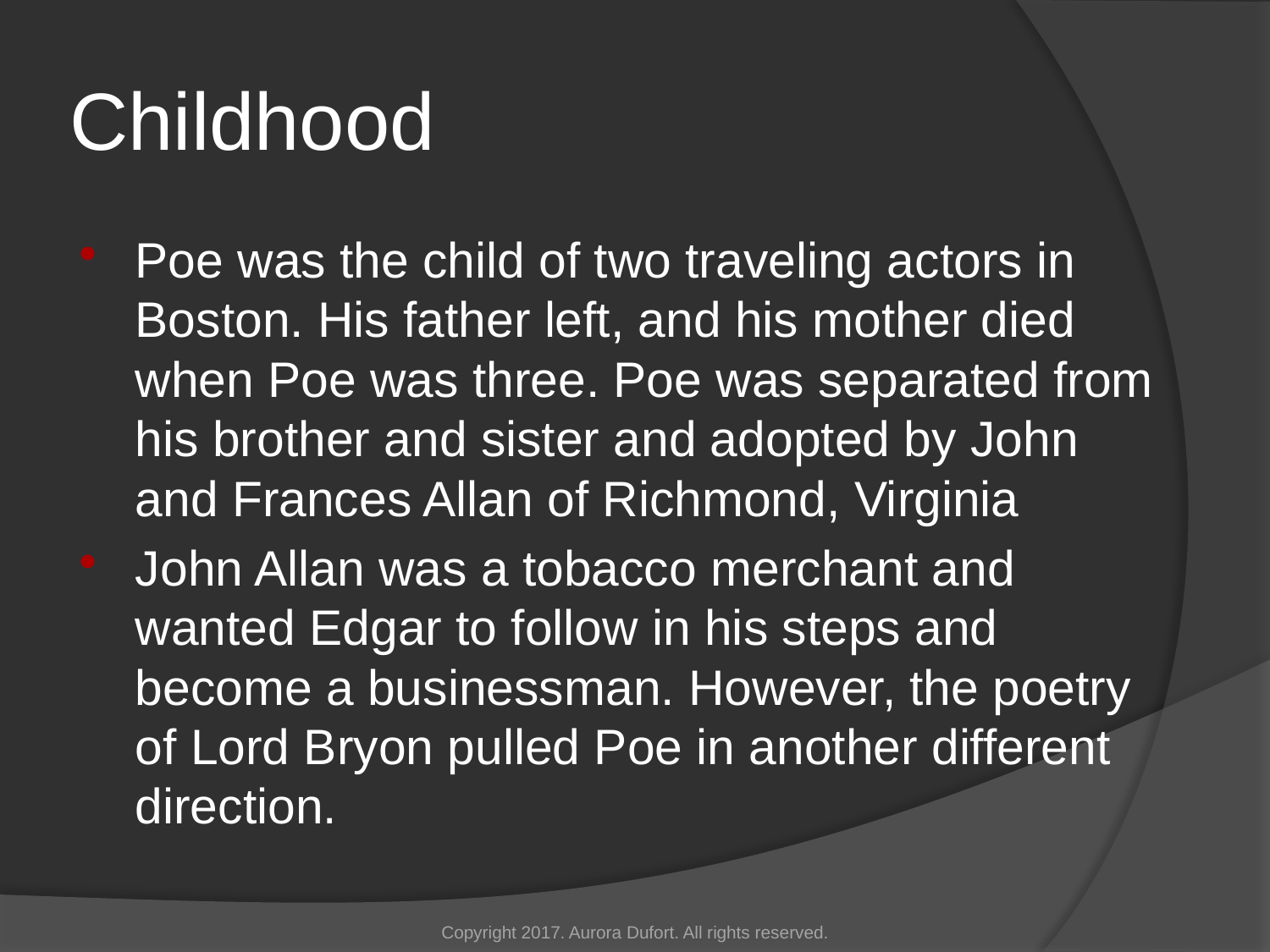

# Childhood
Poe was the child of two traveling actors in Boston. His father left, and his mother died when Poe was three. Poe was separated from his brother and sister and adopted by John and Frances Allan of Richmond, Virginia
John Allan was a tobacco merchant and wanted Edgar to follow in his steps and become a businessman. However, the poetry of Lord Bryon pulled Poe in another different direction.
Copyright 2017. Aurora Dufort. All rights reserved.